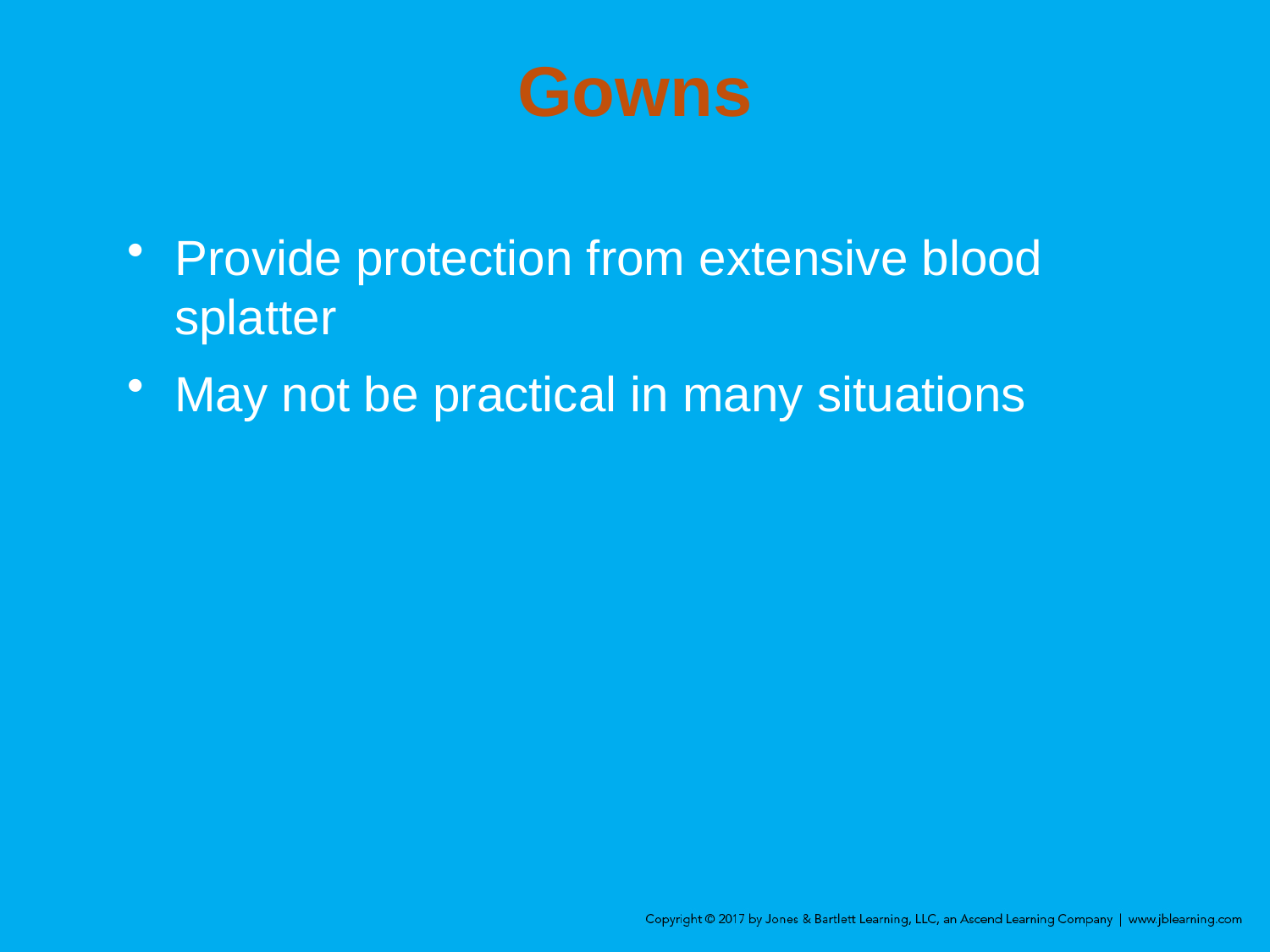

# Gowns
Provide protection from extensive blood splatter
May not be practical in many situations